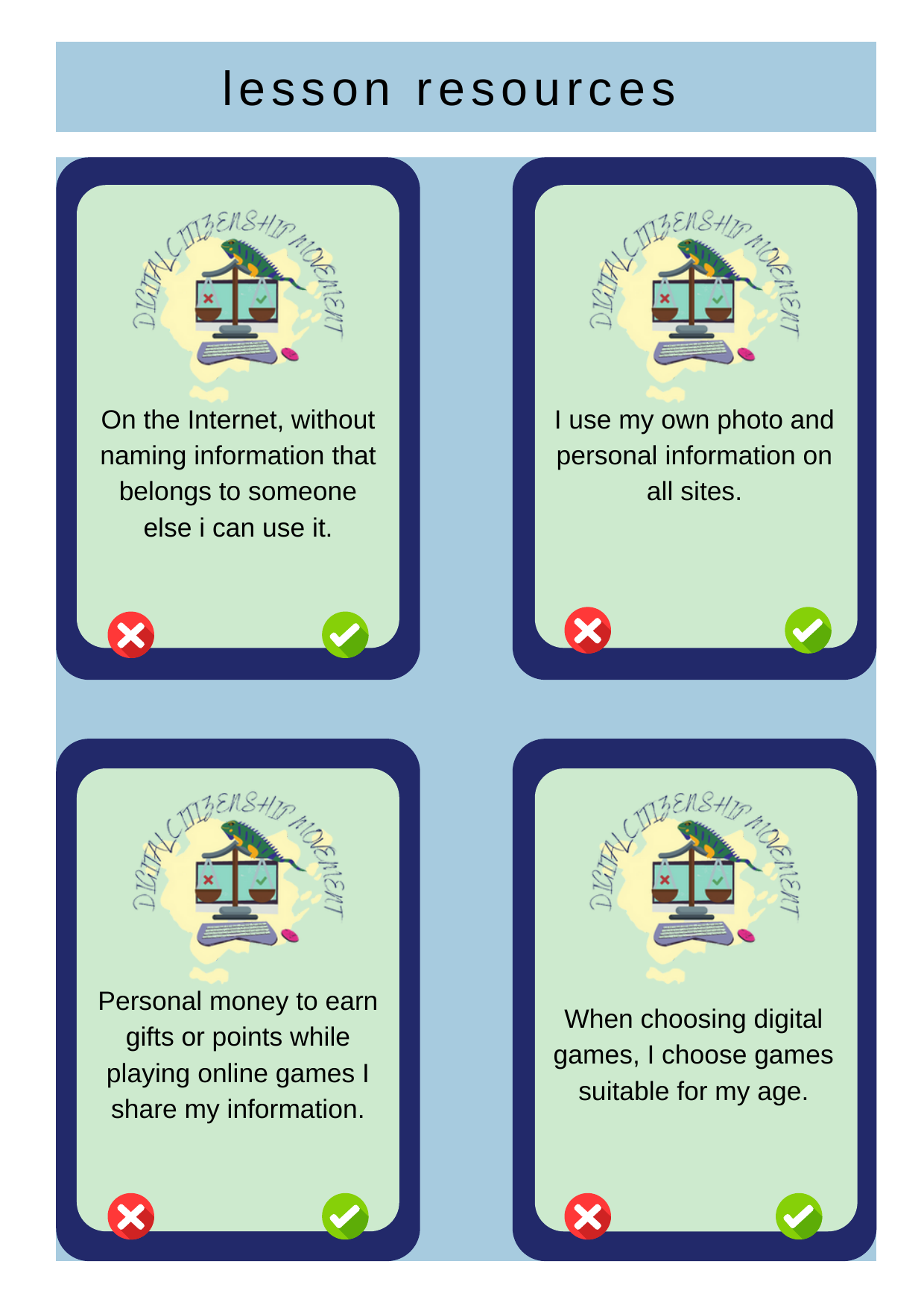

lesson resources

On the Internet, without naming information that belongs to someone else i can use it.
I use my own photo and personal information on all sites.

Personal money to earn gifts or points while playing online games I share my information.
When choosing digital games, I choose games suitable for my age.